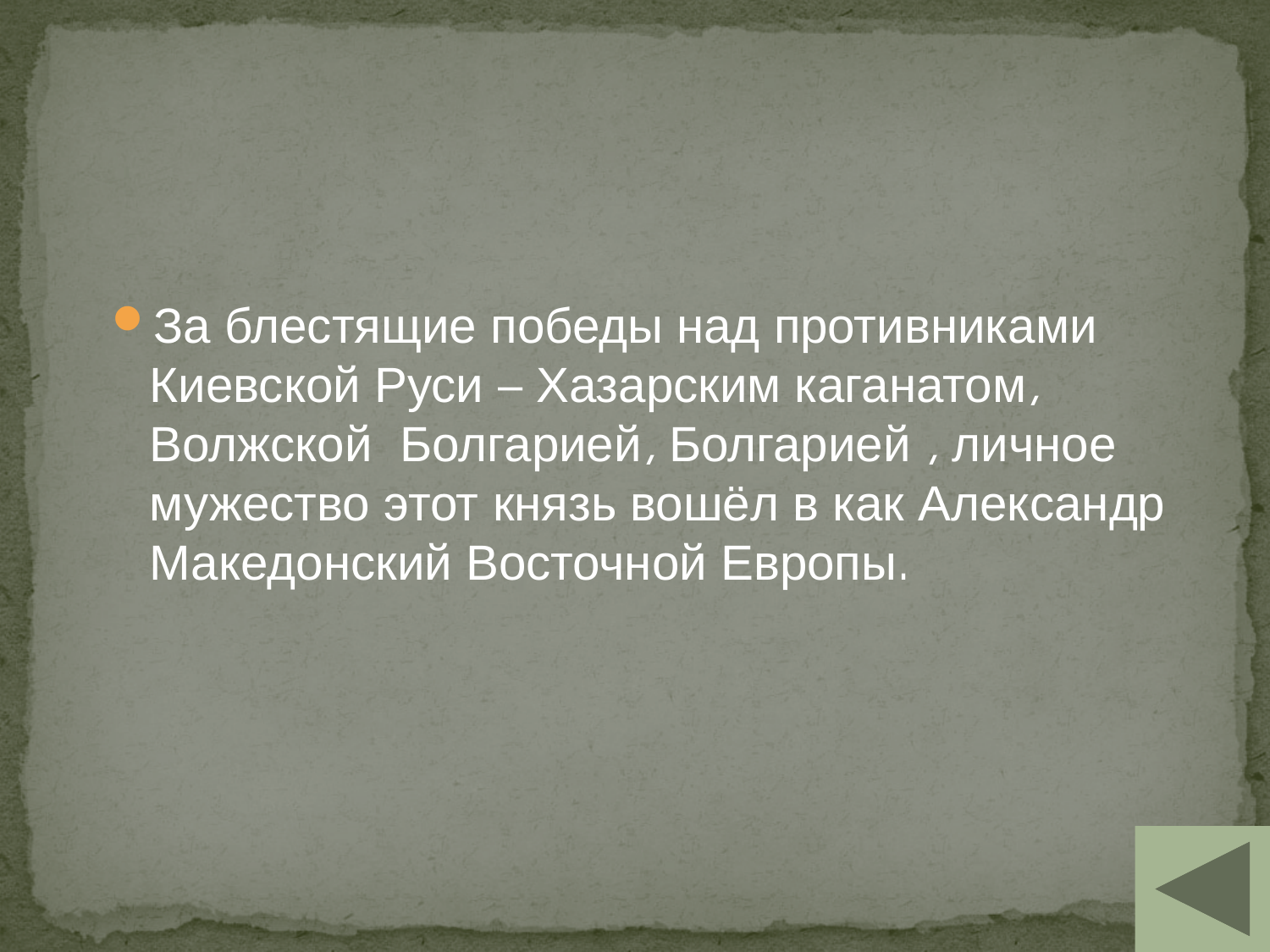

#
За блестящие победы над противниками Киевской Руси – Хазарским каганатом, Волжской  Болгарией, Болгарией , личное мужество этот князь вошёл в как Александр Македонский Восточной Европы.